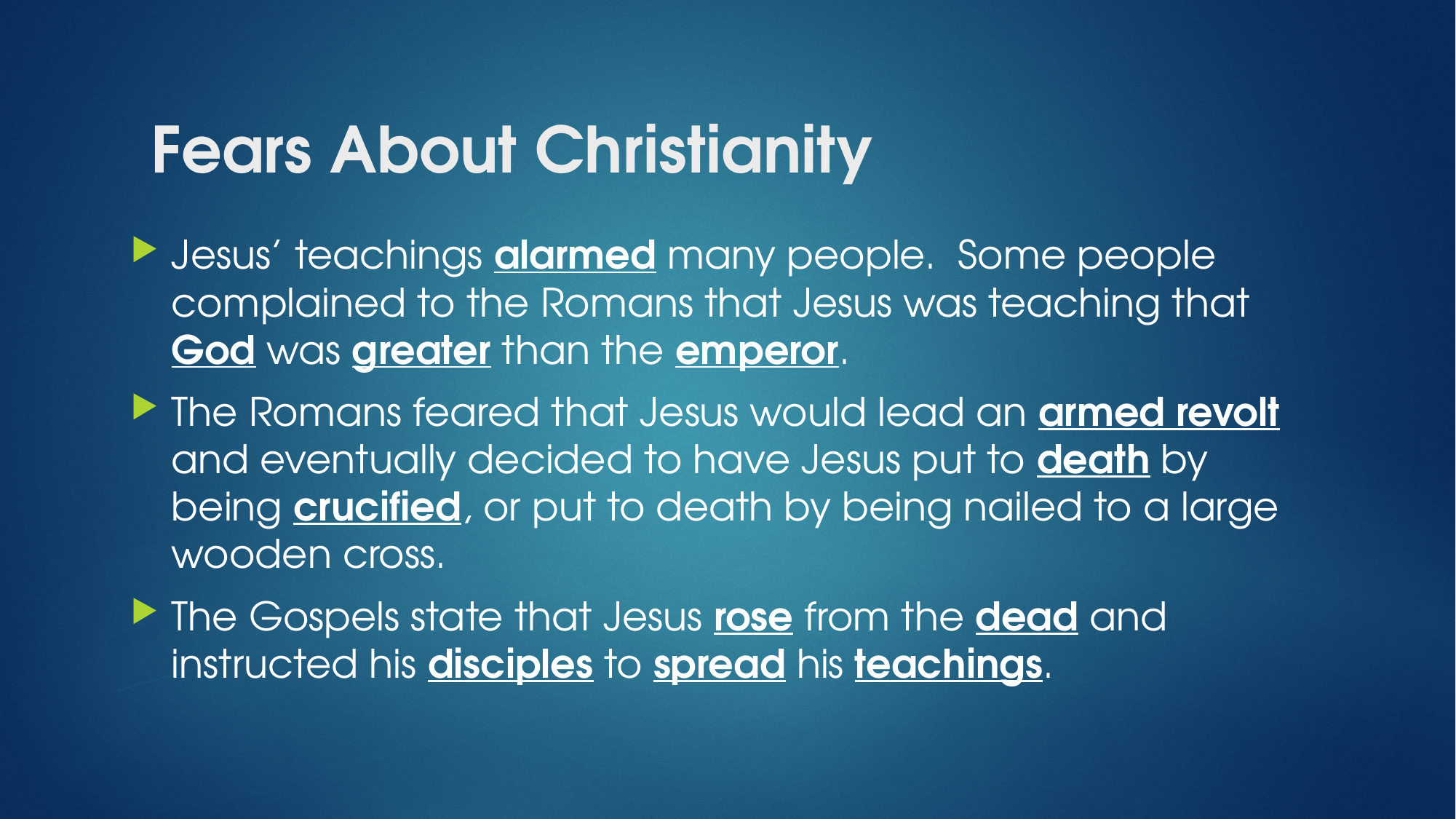

# Fears About Christianity
Jesus’ teachings alarmed many people.  Some people complained to the Romans that Jesus was teaching that God was greater than the emperor.
The Romans feared that Jesus would lead an armed revolt and eventually decided to have Jesus put to death by being crucified, or put to death by being nailed to a large wooden cross.
The Gospels state that Jesus rose from the dead and instructed his disciples to spread his teachings.